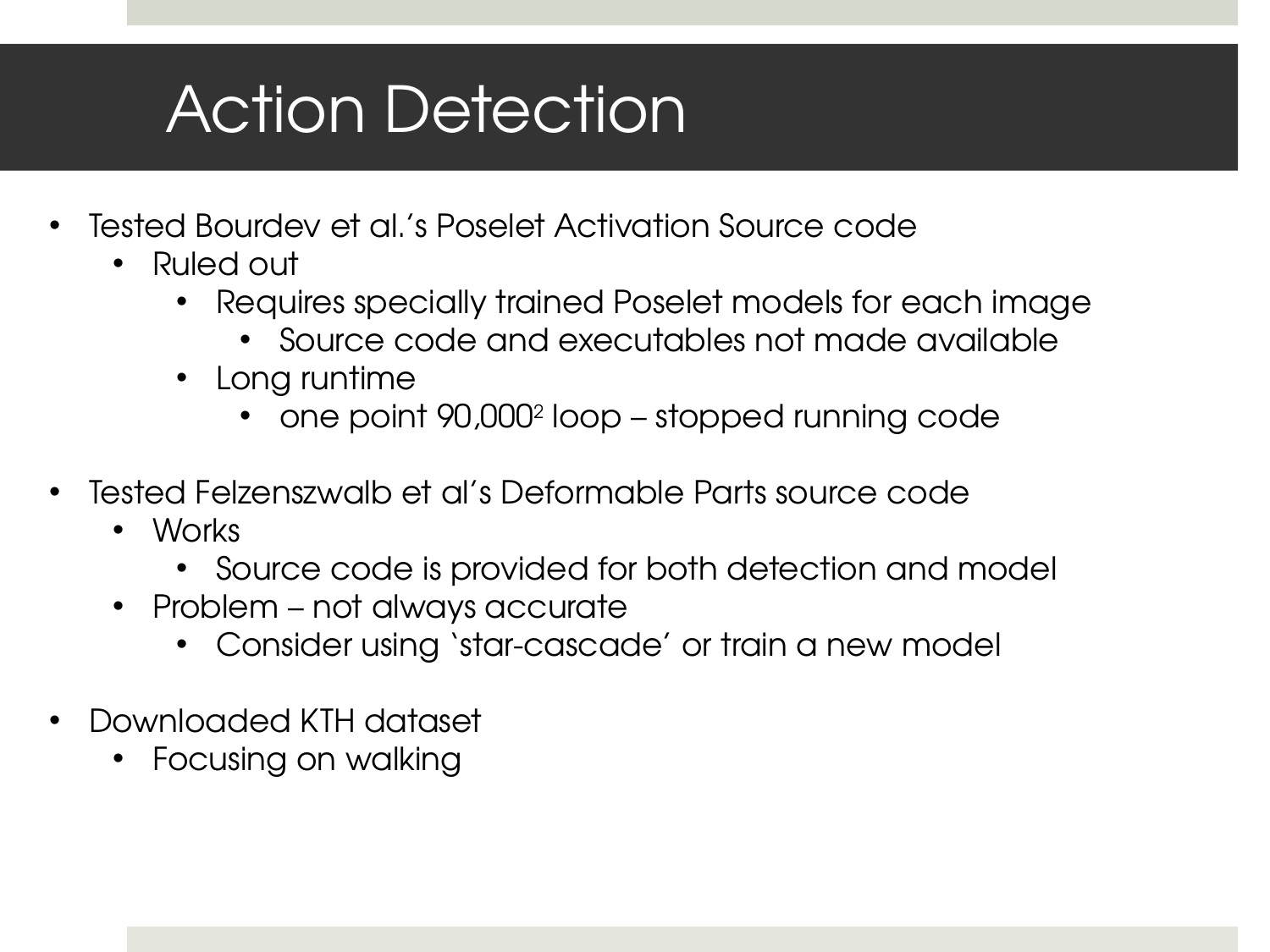

# Action Detection
Tested Bourdev et al.’s Poselet Activation Source code
Ruled out
Requires specially trained Poselet models for each image
Source code and executables not made available
Long runtime
one point 90,0002 loop – stopped running code

Tested Felzenszwalb et al’s Deformable Parts source code
Works
Source code is provided for both detection and model
Problem – not always accurate
Consider using ‘star-cascade’ or train a new model

Downloaded KTH dataset
Focusing on walking